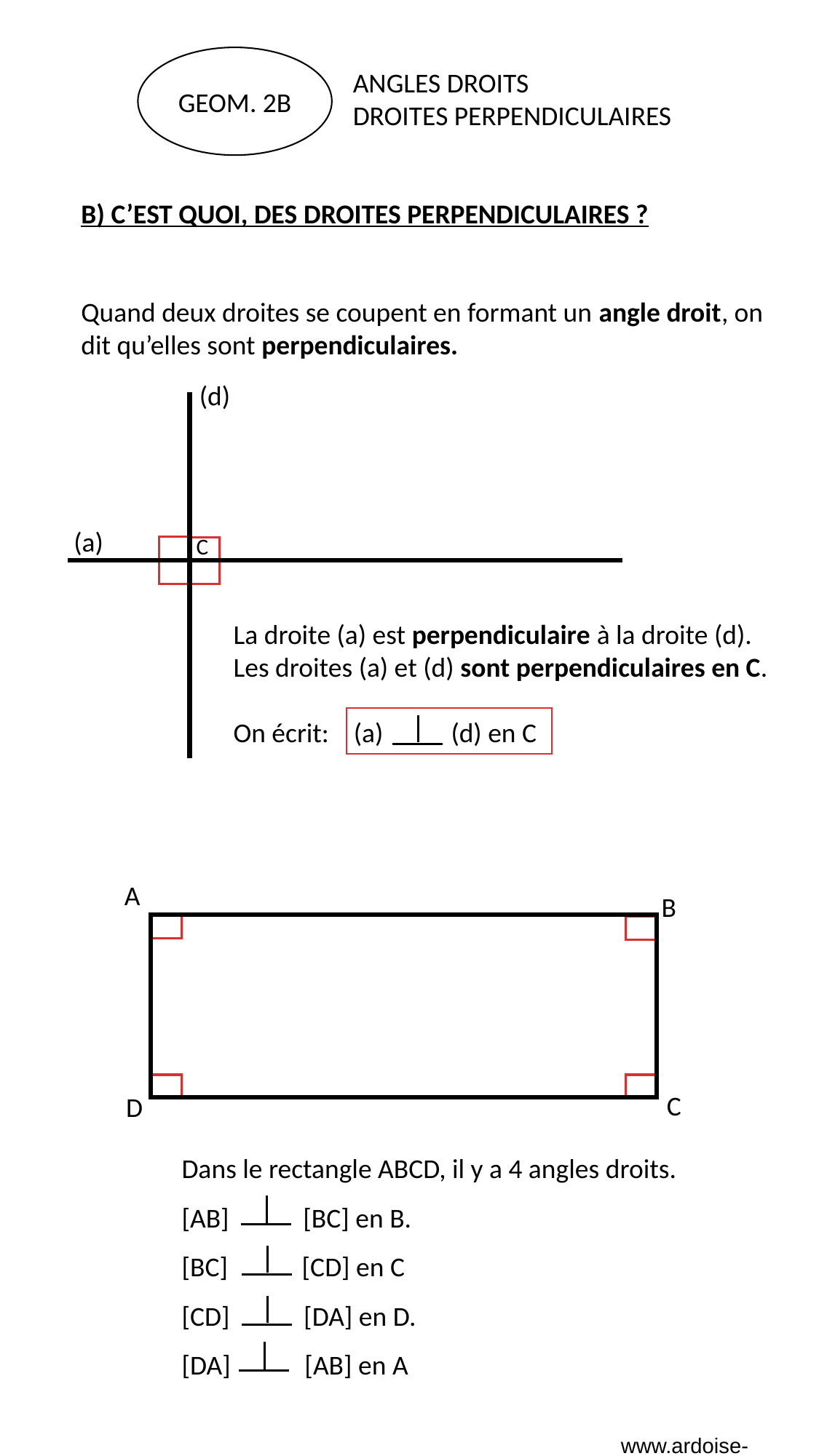

GEOM. 2B
ANGLES DROITS
DROITES PERPENDICULAIRES
B) C’EST QUOI, DES DROITES PERPENDICULAIRES ?

Quand deux droites se coupent en formant un angle droit, on dit qu’elles sont perpendiculaires.

(d)
(a)
C

La droite (a) est perpendiculaire à la droite (d).
Les droites (a) et (d) sont perpendiculaires en C.

On écrit:    (a)           (d) en C

A
B

C
D
Dans le rectangle ABCD, il y a 4 angles droits.
[AB]            [BC] en B.
[BC]            [CD] en C
[CD]            [DA] en D.
[DA]            [AB] en A

www.ardoise-craie.fr